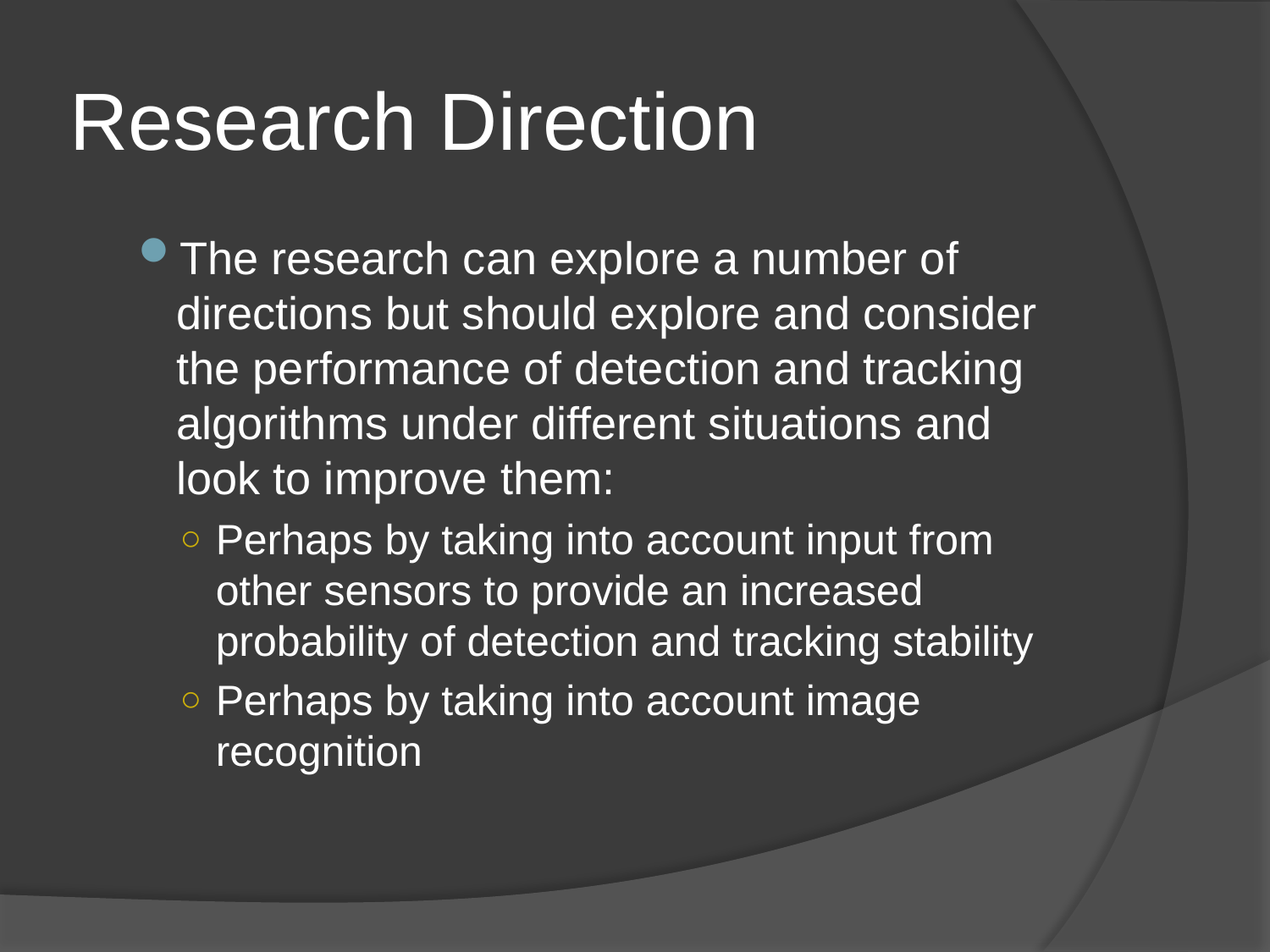

# Research Direction
The research can explore a number of directions but should explore and consider the performance of detection and tracking algorithms under different situations and look to improve them:
Perhaps by taking into account input from other sensors to provide an increased probability of detection and tracking stability
Perhaps by taking into account image recognition